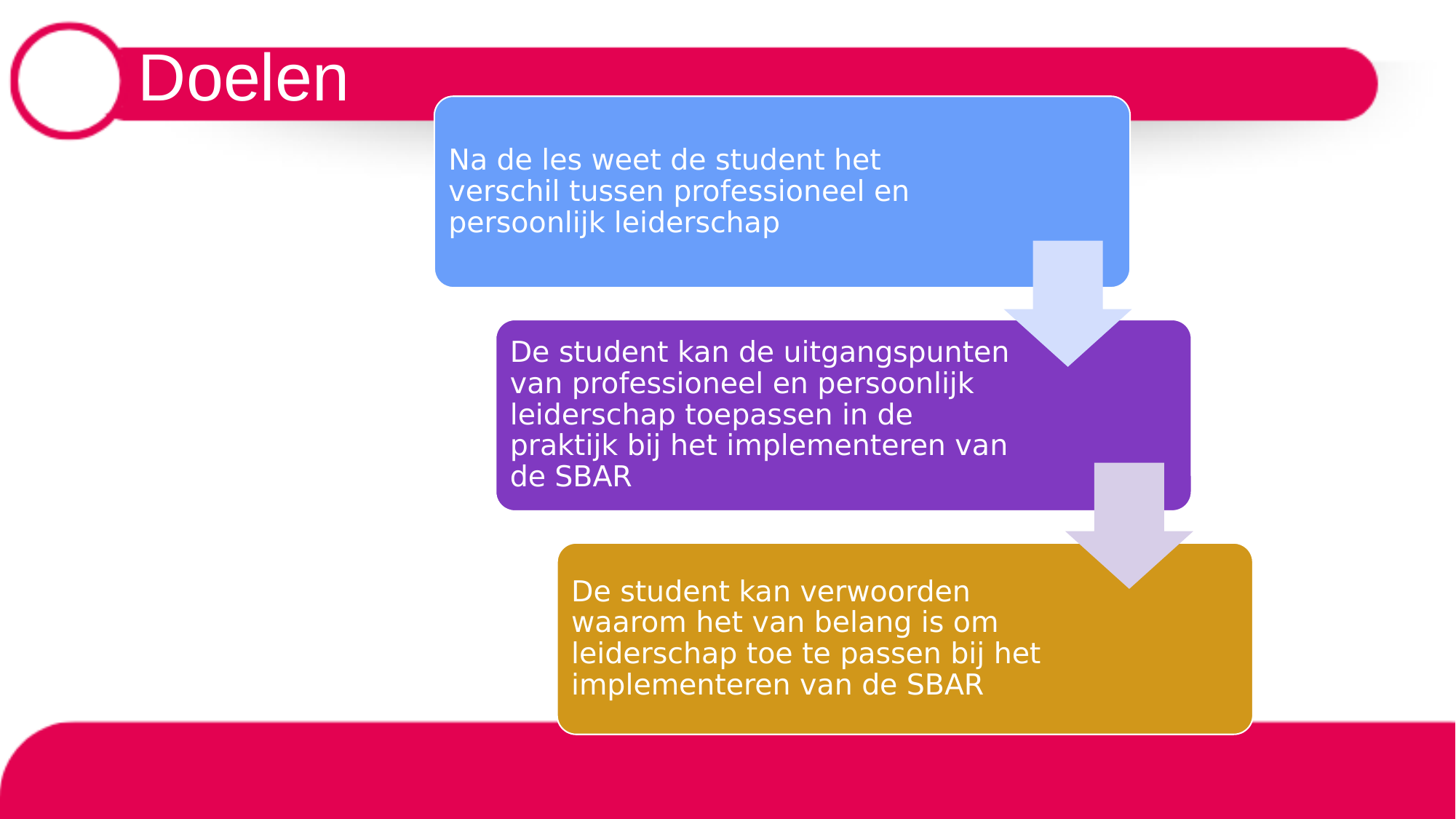

# Doelen

Na de les weet de student het verschil tussen professioneel en persoonlijk leiderschap

De student kan de uitgangspunten van professioneel en persoonlijk leiderschap toepassen in de praktijk bij het implementeren van de SBAR

De student kan verwoorden waarom het van belang is om leiderschap toe te passen bij het implementeren van de SBAR